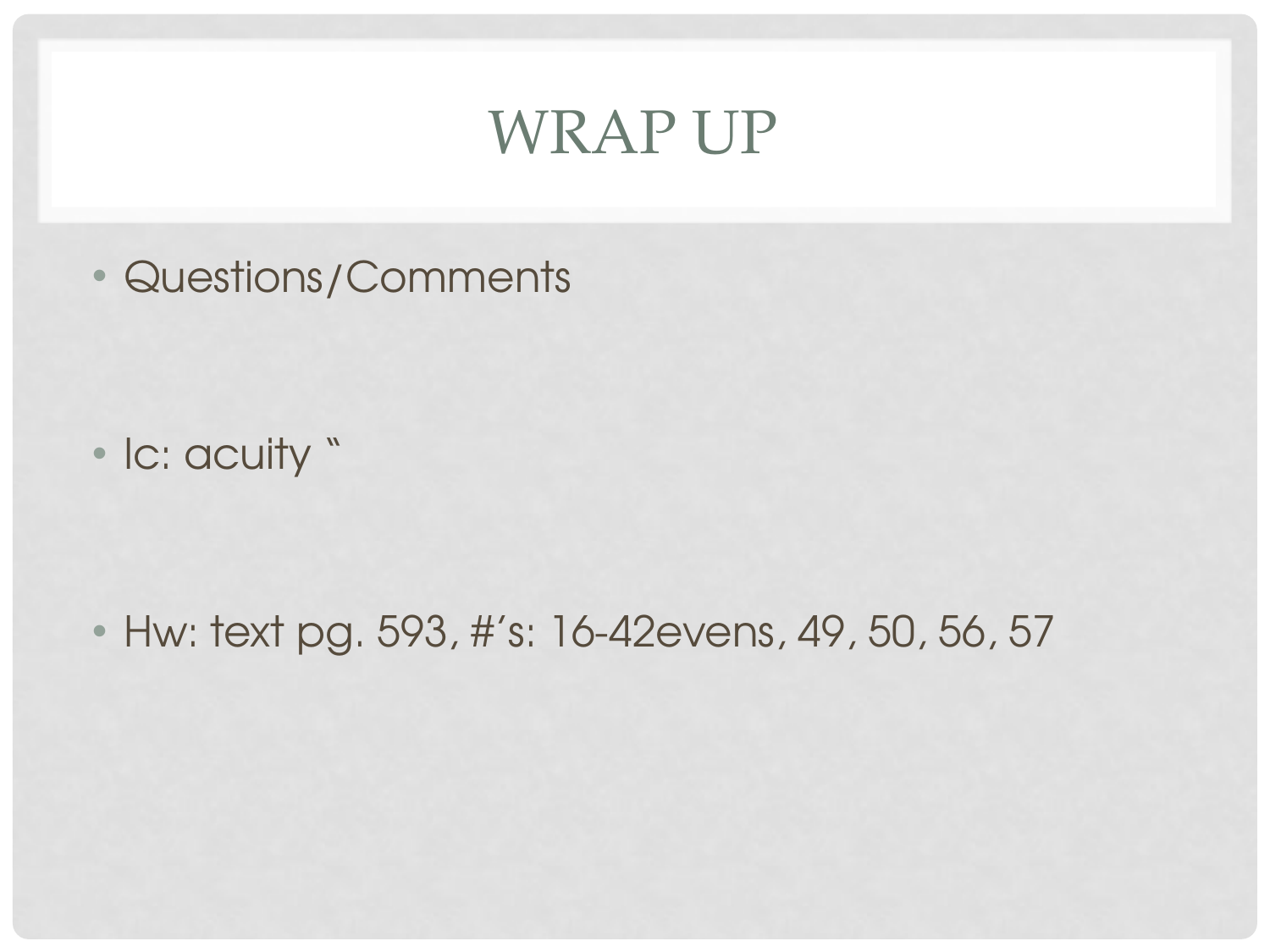

# Wrap up
Questions/Comments

Ic: acuity “

Hw: text pg. 593, #’s: 16-42evens, 49, 50, 56, 57